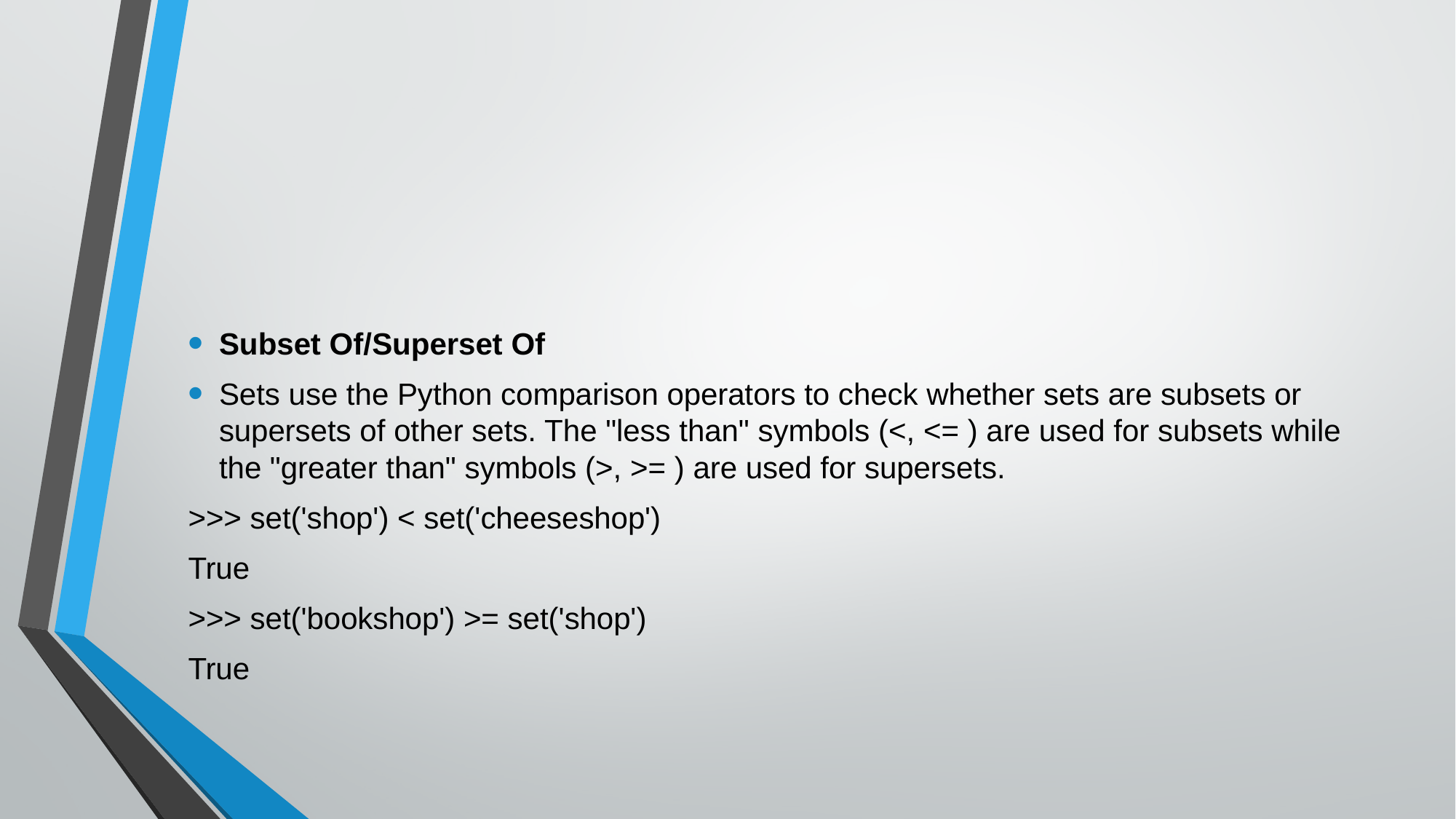

#
Subset Of/Superset Of
Sets use the Python comparison operators to check whether sets are subsets or supersets of other sets. The "less than" symbols (<, <= ) are used for subsets while the "greater than" symbols (>, >= ) are used for supersets.
>>> set('shop') < set('cheeseshop')
True
>>> set('bookshop') >= set('shop')
True